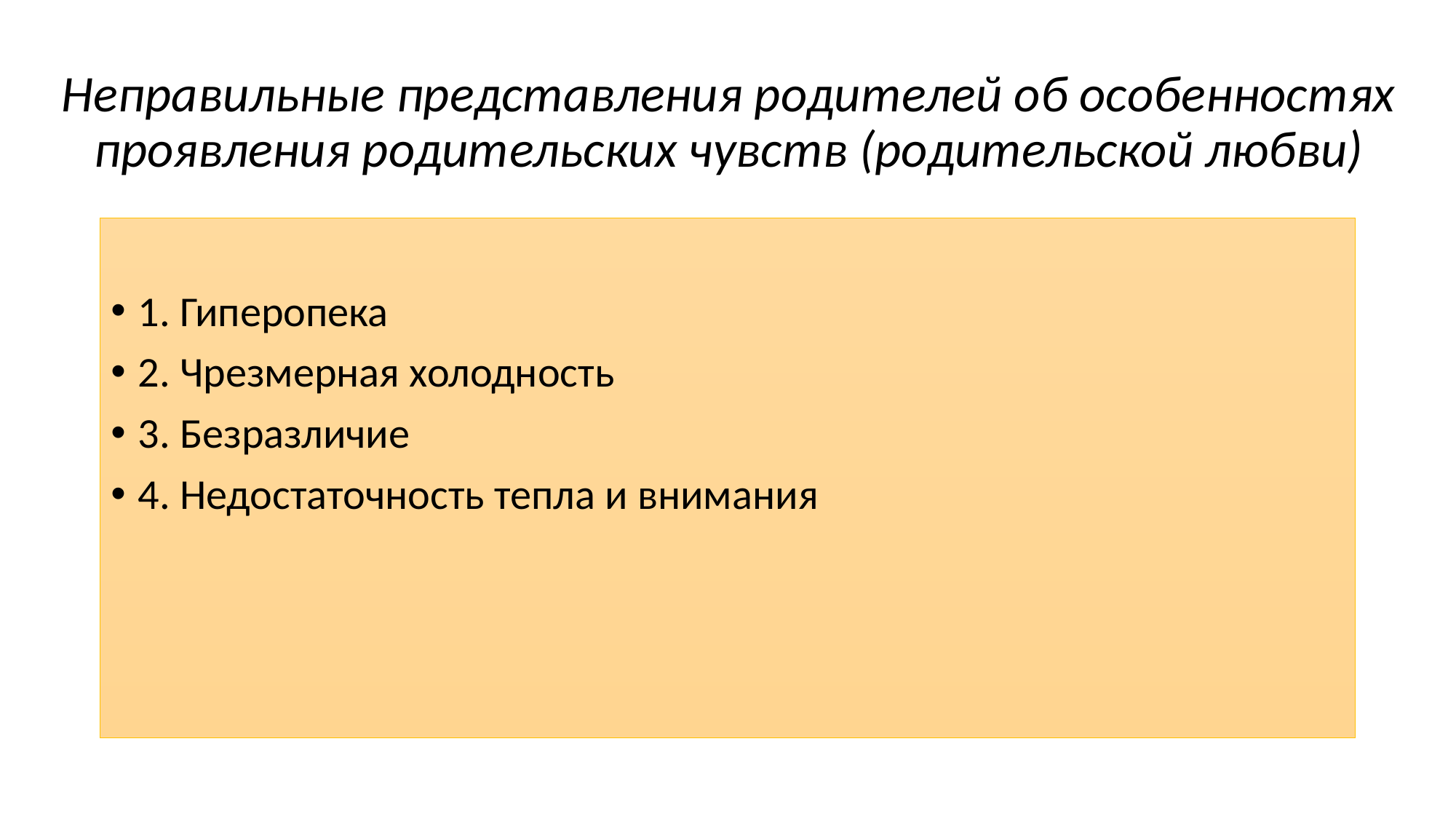

# Неправильные представления родителей об особенностях проявления родительских чувств (родительской любви)

1. Гиперопека
2. Чрезмерная холодность
3. Безразличие
4. Недостаточность тепла и внимания